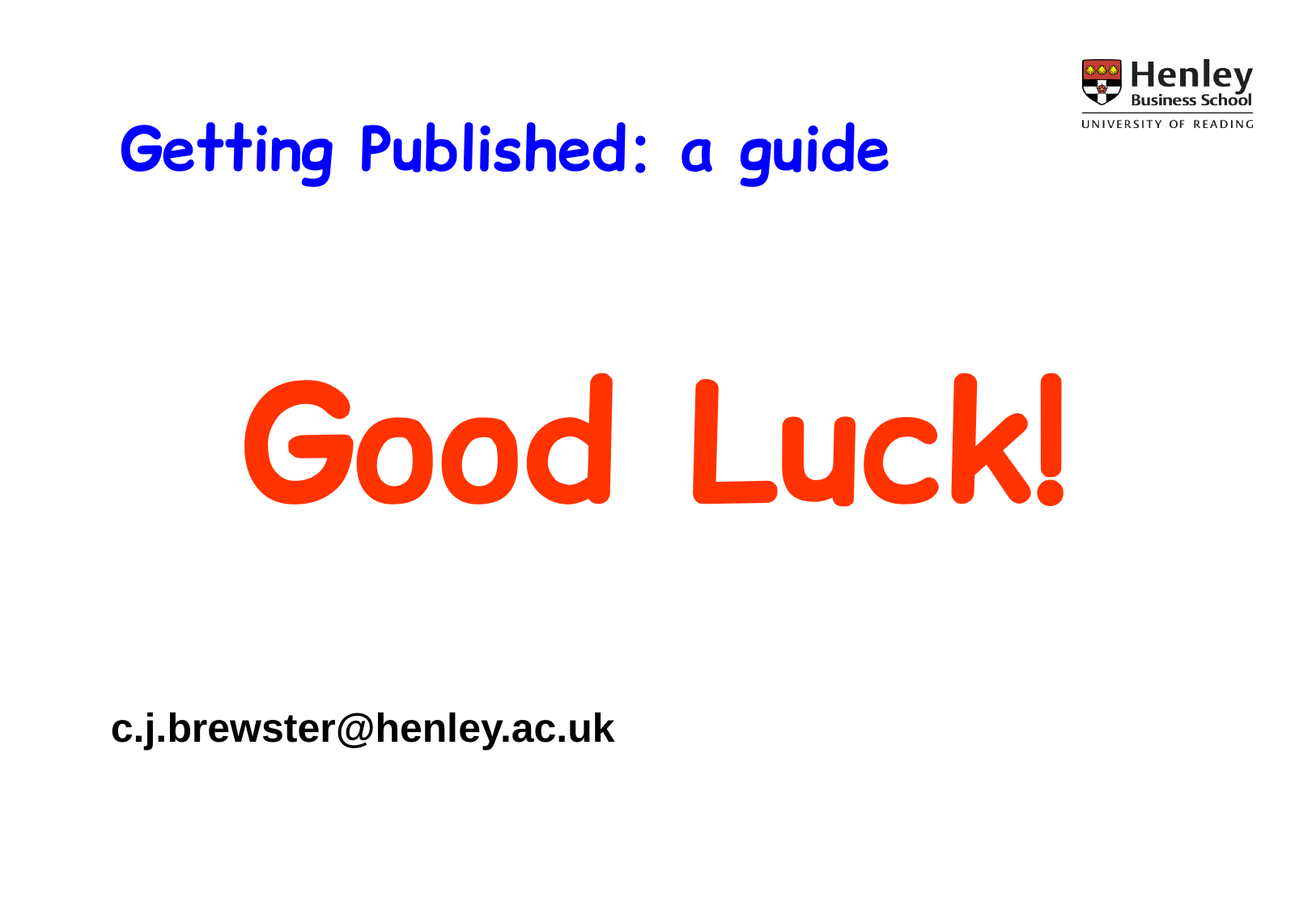

# Getting Published: a guide
Good Luck!

c.j.brewster@henley.ac.uk